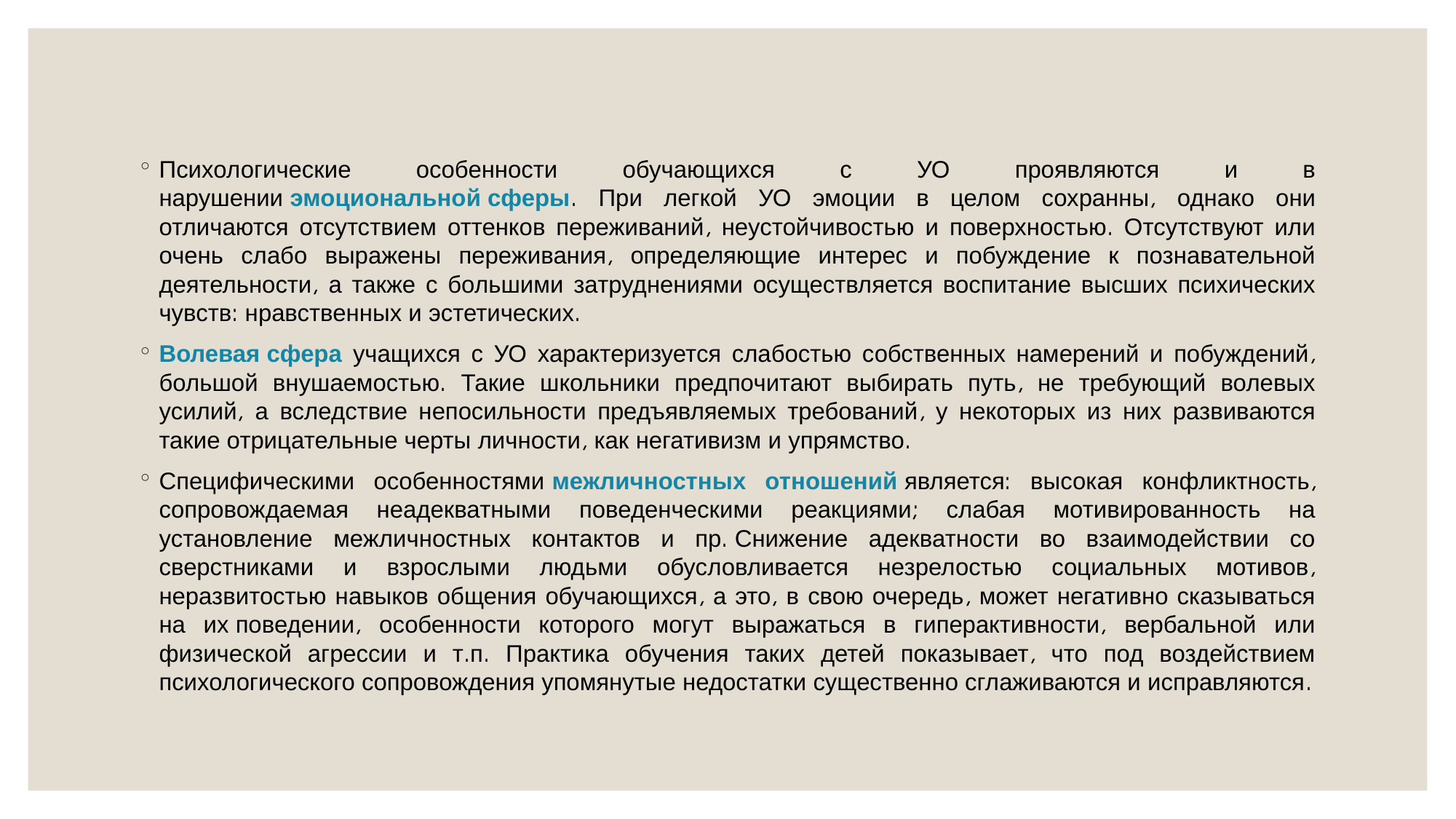

Психологические особенности обучающихся с УО проявляются и в нарушении эмоциональной сферы. При легкой УО эмоции в целом сохранны, однако они отличаются отсутствием оттенков переживаний, неустойчивостью и поверхностью. Отсутствуют или очень слабо выражены переживания, определяющие интерес и побуждение к познавательной деятельности, а также с большими затруднениями осуществляется воспитание высших психических чувств: нравственных и эстетических.
Волевая сфера учащихся с УО характеризуется слабостью собственных намерений и побуждений, большой внушаемостью. Такие школьники предпочитают выбирать путь, не требующий волевых усилий, а вследствие непосильности предъявляемых требований, у некоторых из них развиваются такие отрицательные черты личности, как негативизм и упрямство.
Специфическими особенностями межличностных отношений является: высокая конфликтность, сопровождаемая неадекватными поведенческими реакциями; слабая мотивированность на установление межличностных контактов и пр. Снижение адекватности во взаимодействии со сверстниками и взрослыми людьми обусловливается незрелостью социальных мотивов, неразвитостью навыков общения обучающихся, а это, в свою очередь, может негативно сказываться на их поведении, особенности которого могут выражаться в гиперактивности, вербальной или физической агрессии и т.п. Практика обучения таких детей показывает, что под воздействием психологического сопровождения упомянутые недостатки существенно сглаживаются и исправляются.